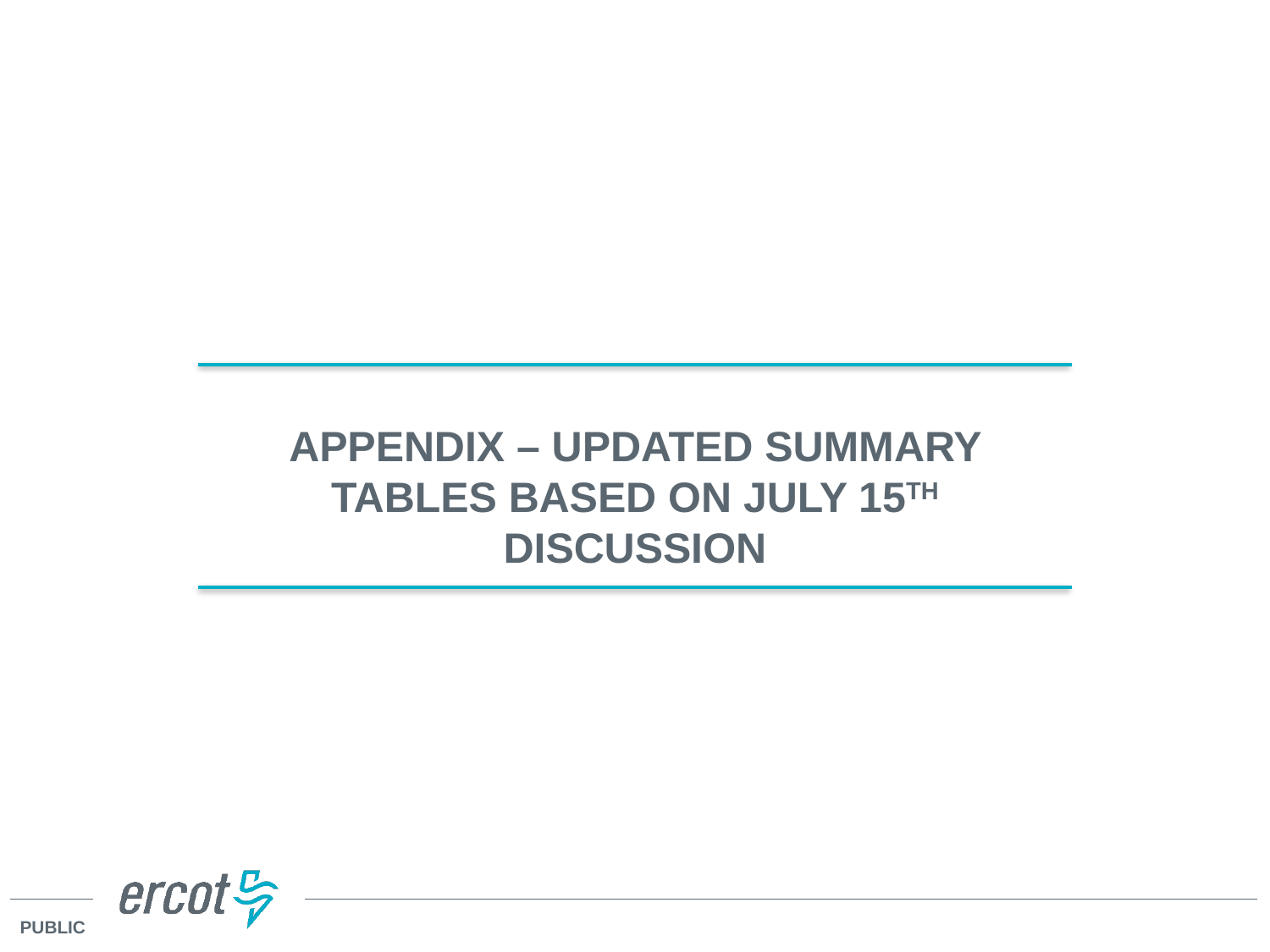

Appendix – Updated Summary Tables based on July 15th Discussion